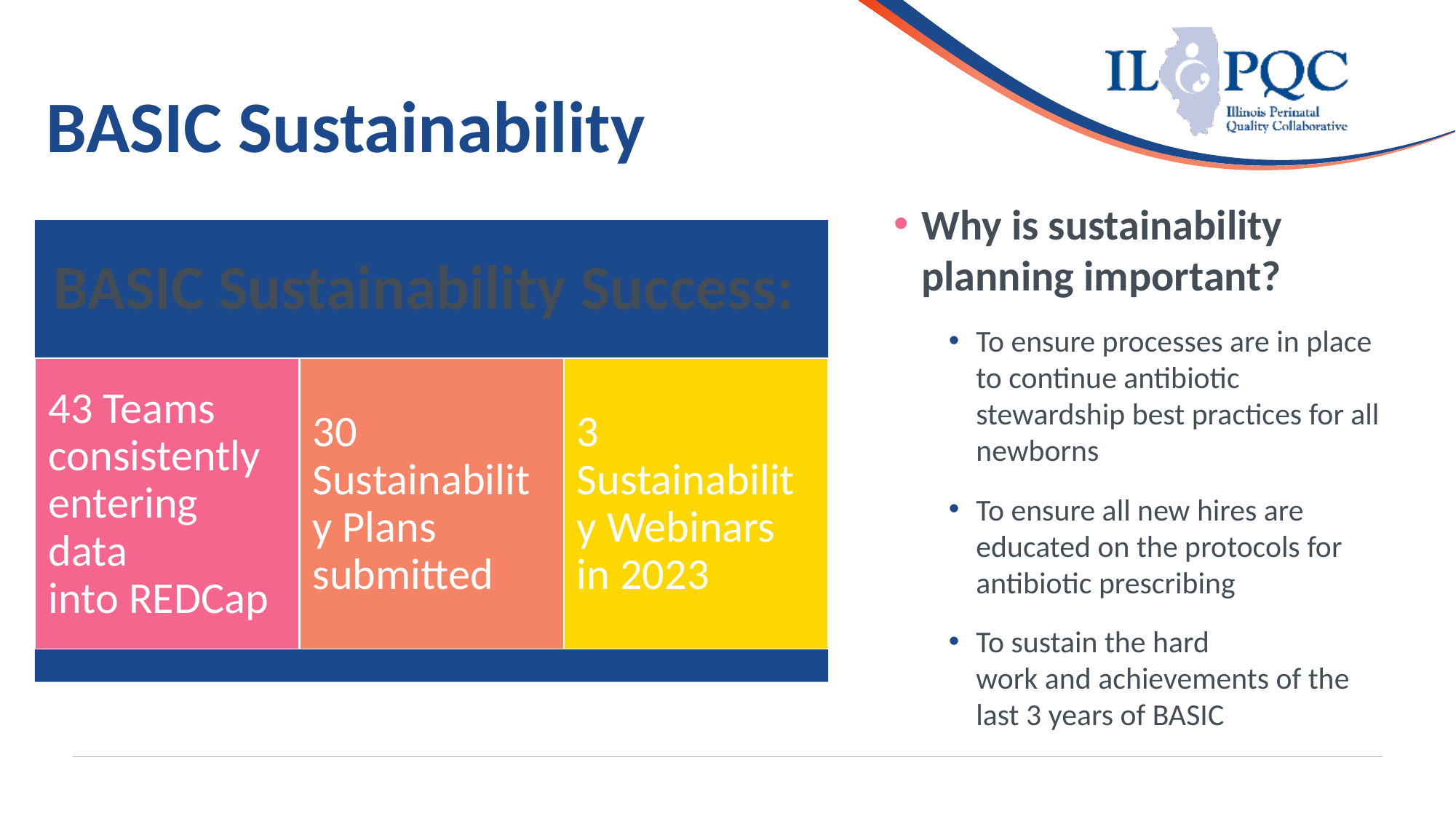

# BASIC Sustainability
Why is sustainability planning important?
To ensure processes are in place to continue antibiotic stewardship best practices for all newborns
To ensure all new hires are educated on the protocols for antibiotic prescribing
To sustain the hard work and achievements of the last 3 years of BASIC

BASIC Sustainability Success:
43 Teams consistently entering data into REDCap
30 Sustainability Plans submitted
3 Sustainability Webinars in 2023